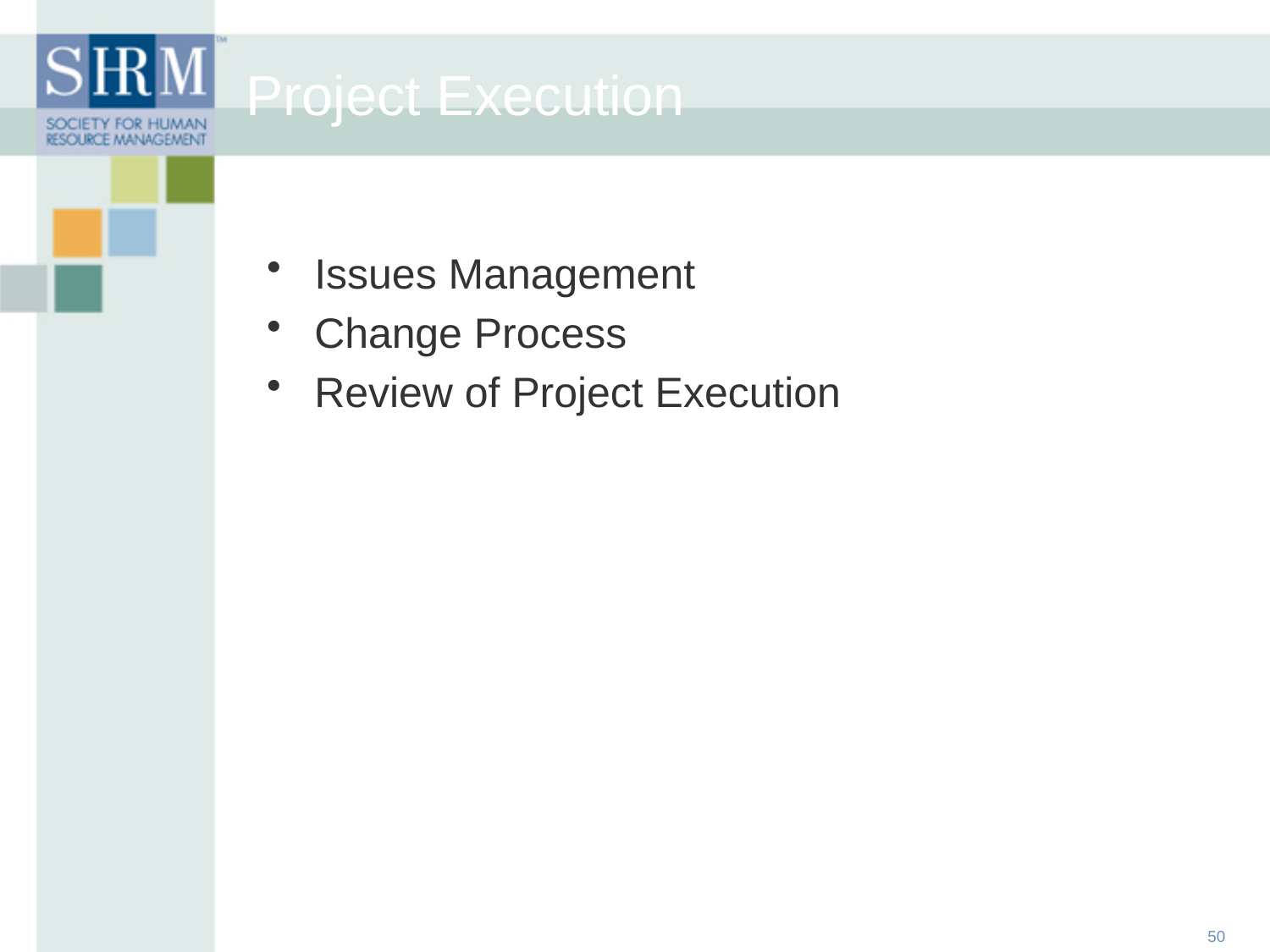

Project Execution
Issues Management
Change Process
Review of Project Execution

50